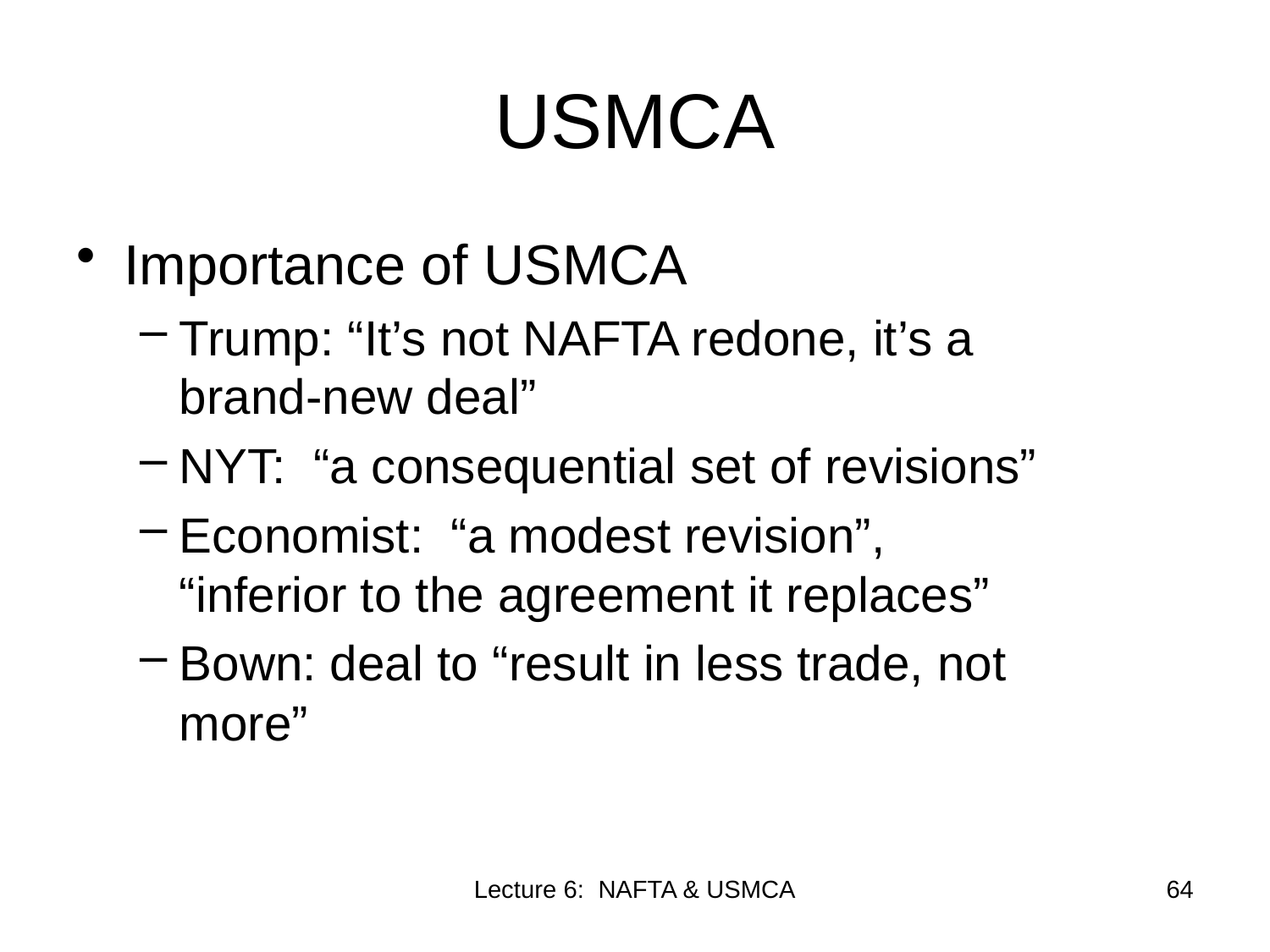

# USMCA
Importance of USMCA
Trump: “It’s not NAFTA redone, it’s a brand-new deal”
NYT:  “a consequential set of revisions”
Economist:  “a modest revision”, “inferior to the agreement it replaces”
Bown: deal to “result in less trade, not more”

Lecture 6:  NAFTA & USMCA
64